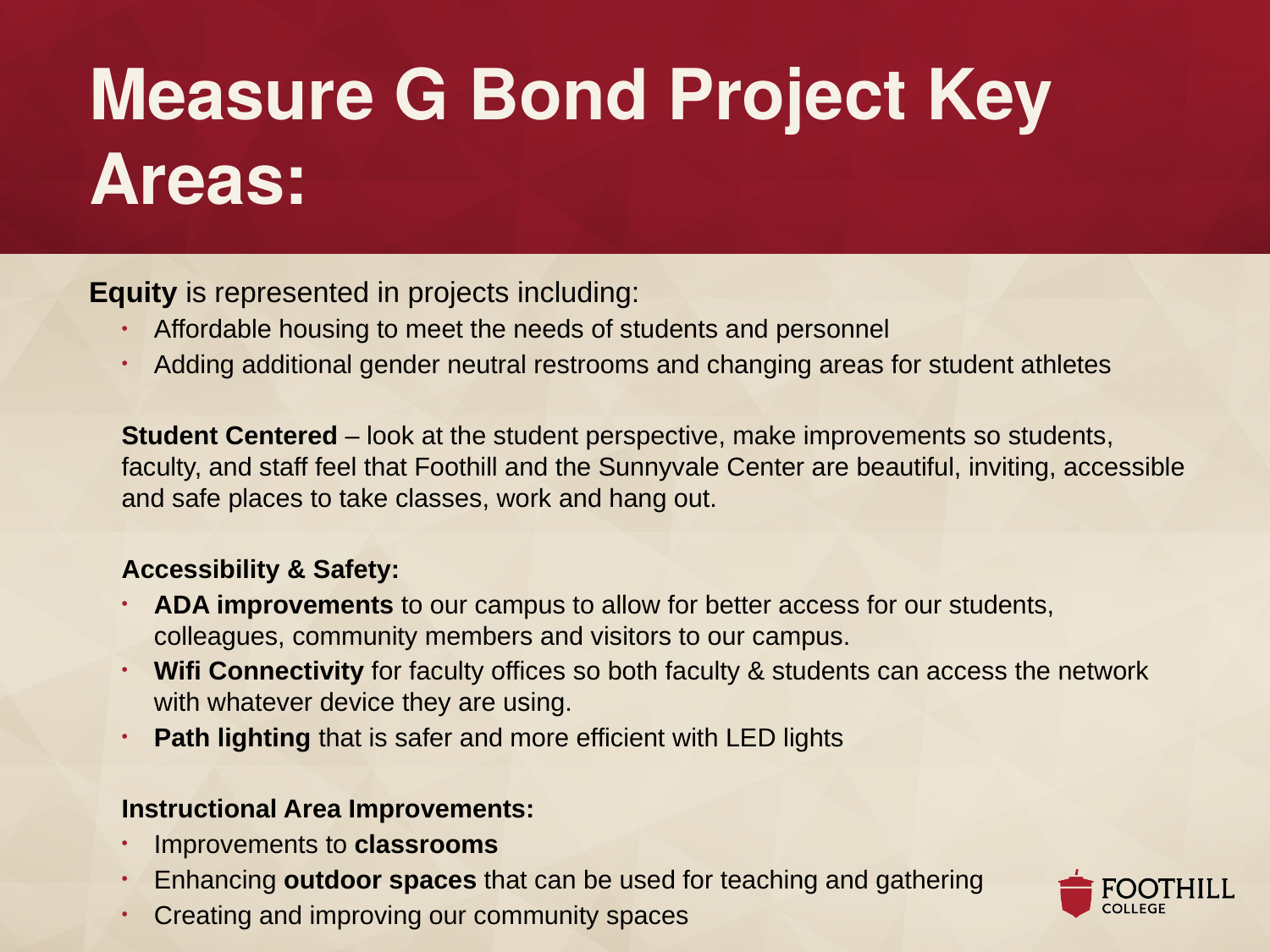

# Measure G Bond Project Key Areas:
Equity is represented in projects including:
Affordable housing to meet the needs of students and personnel
Adding additional gender neutral restrooms and changing areas for student athletes

Student Centered – look at the student perspective, make improvements so students, faculty, and staff feel that Foothill and the Sunnyvale Center are beautiful, inviting, accessible and safe places to take classes, work and hang out.

Accessibility & Safety:
ADA improvements to our campus to allow for better access for our students, colleagues, community members and visitors to our campus.
Wifi Connectivity for faculty offices so both faculty & students can access the network with whatever device they are using.
Path lighting that is safer and more efficient with LED lights

Instructional Area Improvements:
Improvements to classrooms
Enhancing outdoor spaces that can be used for teaching and gathering
Creating and improving our community spaces